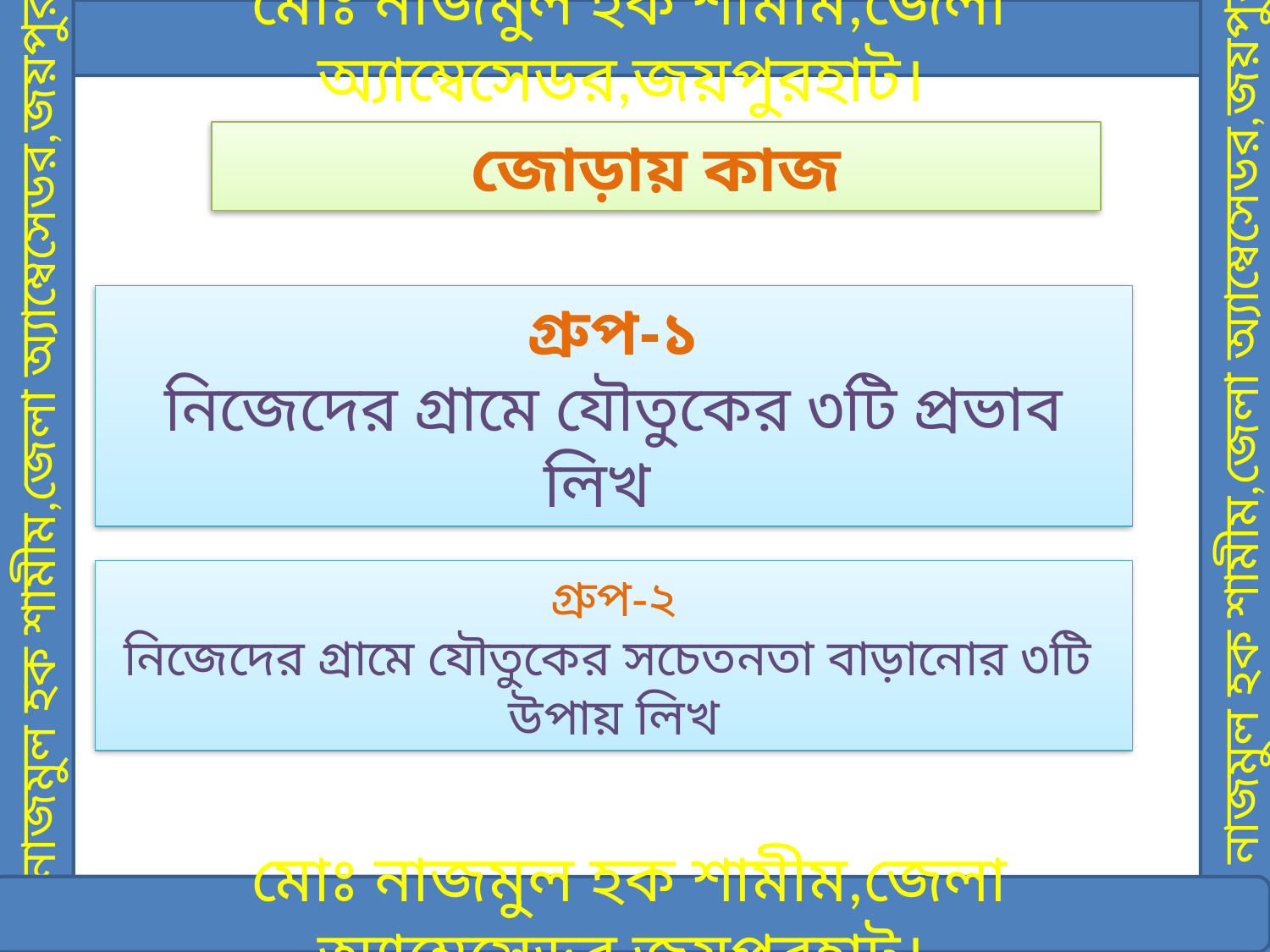

মোঃ নাজমুল হক শামীম,জেলা অ্যাম্বেসেডর,জয়পুরহাট।
জোড়ায় কাজ
গ্রুপ-১
নিজেদের গ্রামে যৌতুকের ৩টি প্রভাব লিখ
মোঃ নাজমুল হক শামীম,জেলা অ্যাম্বেসেডর,জয়পুরহাট।
মোঃ নাজমুল হক শামীম,জেলা অ্যাম্বেসেডর,জয়পুরহাট।
গ্রুপ-২
নিজেদের গ্রামে যৌতুকের সচেতনতা বাড়ানোর ৩টি  উপায় লিখ
মোঃ নাজমুল হক শামীম,জেলা অ্যাম্বেসেডর,জয়পুরহাট।